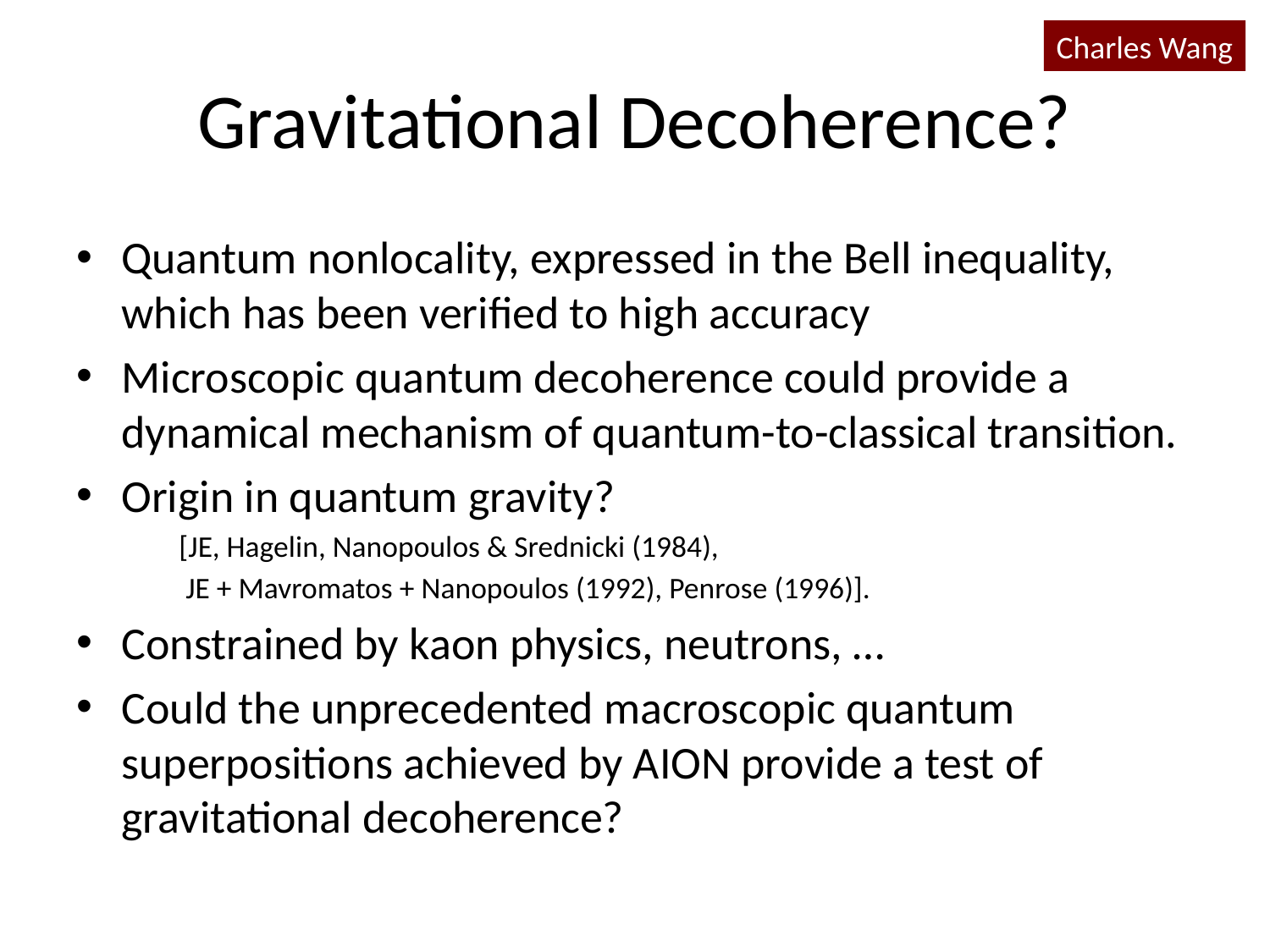

Charles Wang
# Gravitational Decoherence?
Quantum nonlocality, expressed in the Bell inequality, which has been verified to high accuracy
Microscopic quantum decoherence could provide a dynamical mechanism of quantum-to-classical transition.
Origin in quantum gravity?
		[JE, Hagelin, Nanopoulos & Srednicki (1984),
		 JE + Mavromatos + Nanopoulos (1992), Penrose (1996)].
Constrained by kaon physics, neutrons, …
Could the unprecedented macroscopic quantum superpositions achieved by AION provide a test of gravitational decoherence?